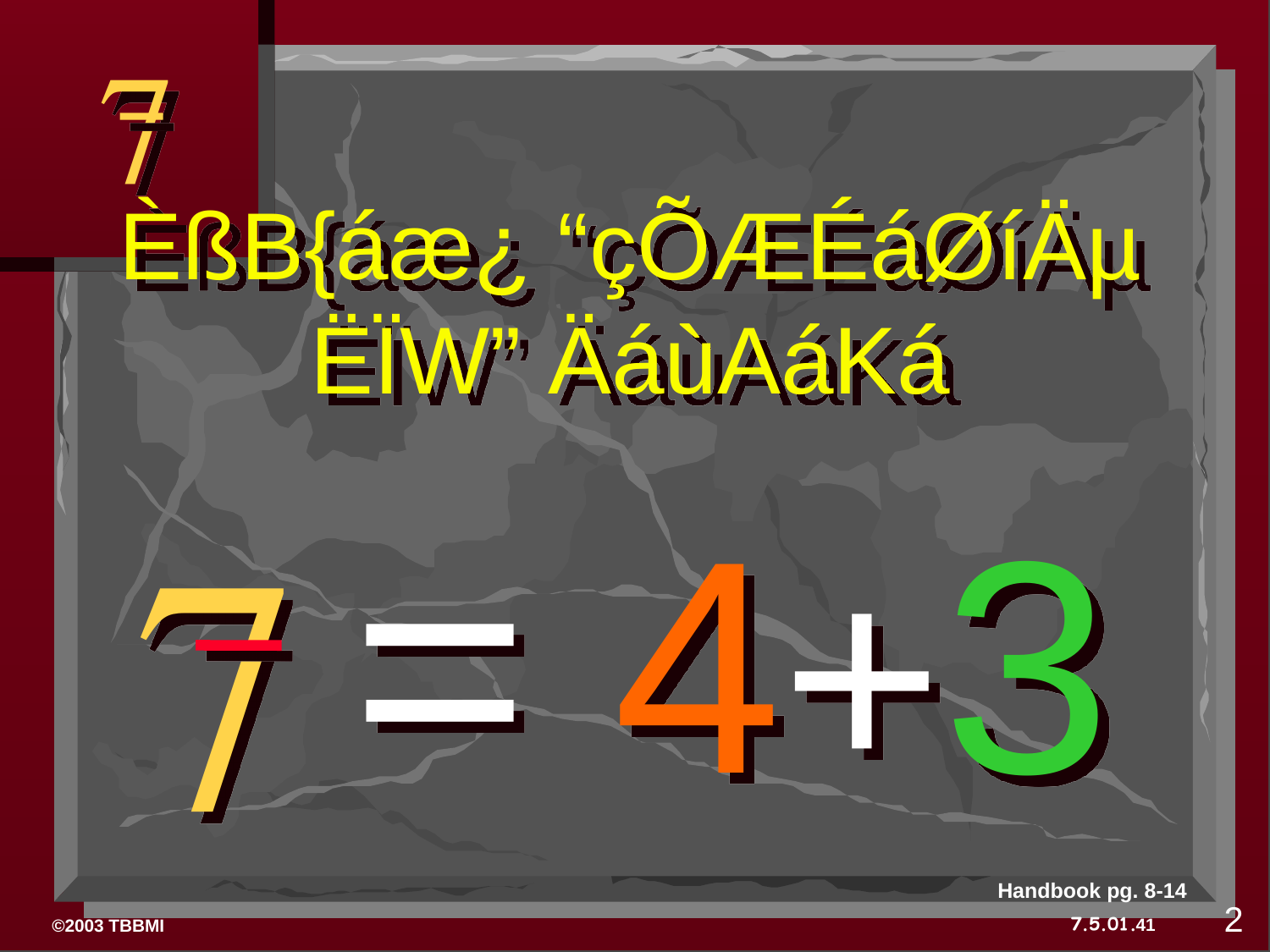

7

# ÈßB{áæ¿ “çÕÆÉáØíÄµ ËÏW” ÄáùAáKá
= 4+3
7

Handbook pg. 8-14
2

41